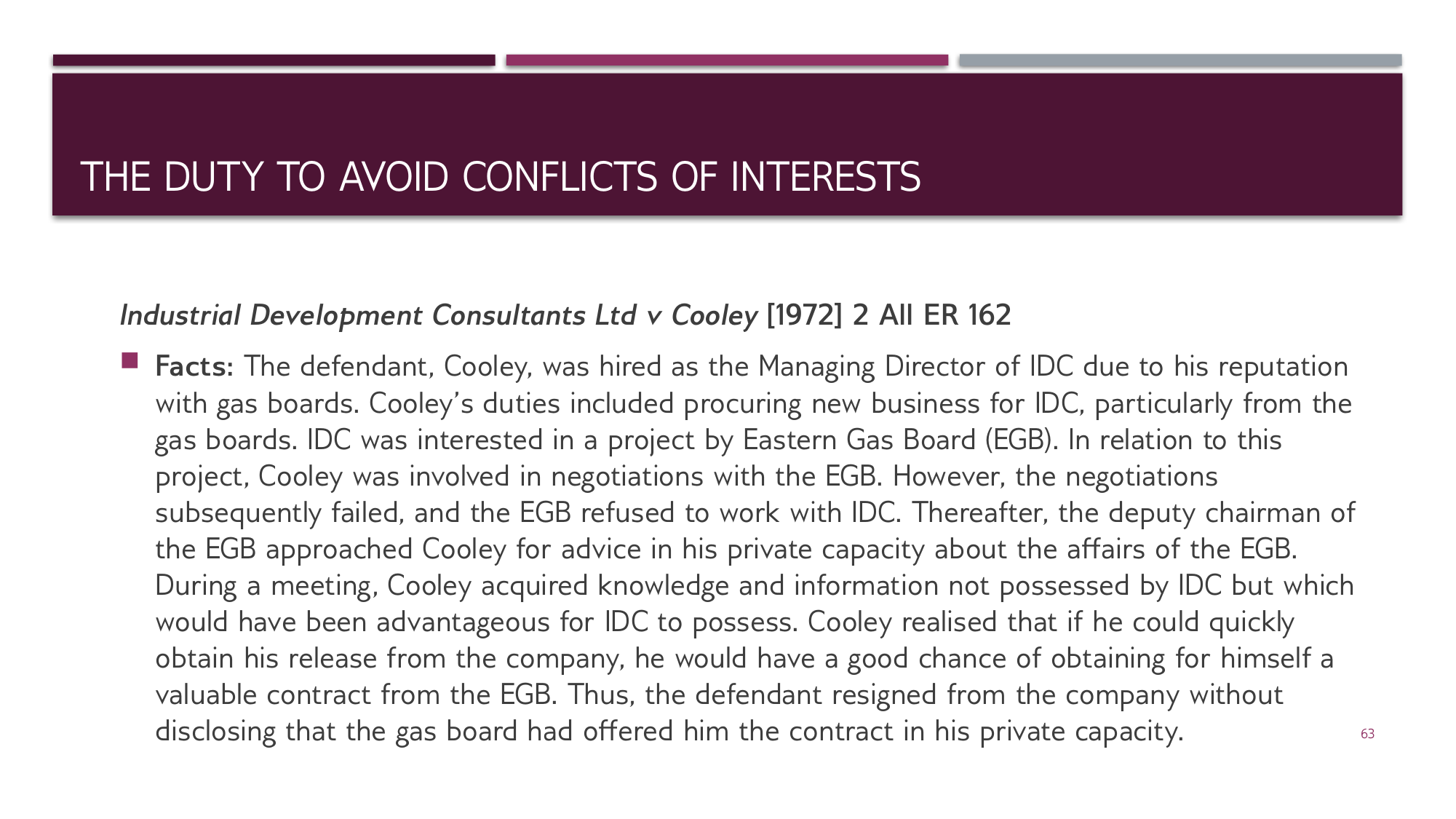

# The Duty to Avoid Conflicts of Interests
Industrial Development Consultants Ltd v Cooley [1972] 2 All ER 162
Facts: The defendant, Cooley, was hired as the Managing Director of IDC due to his reputation with gas boards. Cooley’s duties included procuring new business for IDC, particularly from the gas boards. IDC was interested in a project by Eastern Gas Board (EGB). In relation to this project, Cooley was involved in negotiations with the EGB. However, the negotiations subsequently failed, and the EGB refused to work with IDC. Thereafter, the deputy chairman of the EGB approached Cooley for advice in his private capacity about the affairs of the EGB. During a meeting, Cooley acquired knowledge and information not possessed by IDC but which would have been advantageous for IDC to possess. Cooley realised that if he could quickly obtain his release from the company, he would have a good chance of obtaining for himself a valuable contract from the EGB. Thus, the defendant resigned from the company without disclosing that the gas board had offered him the contract in his private capacity.
63